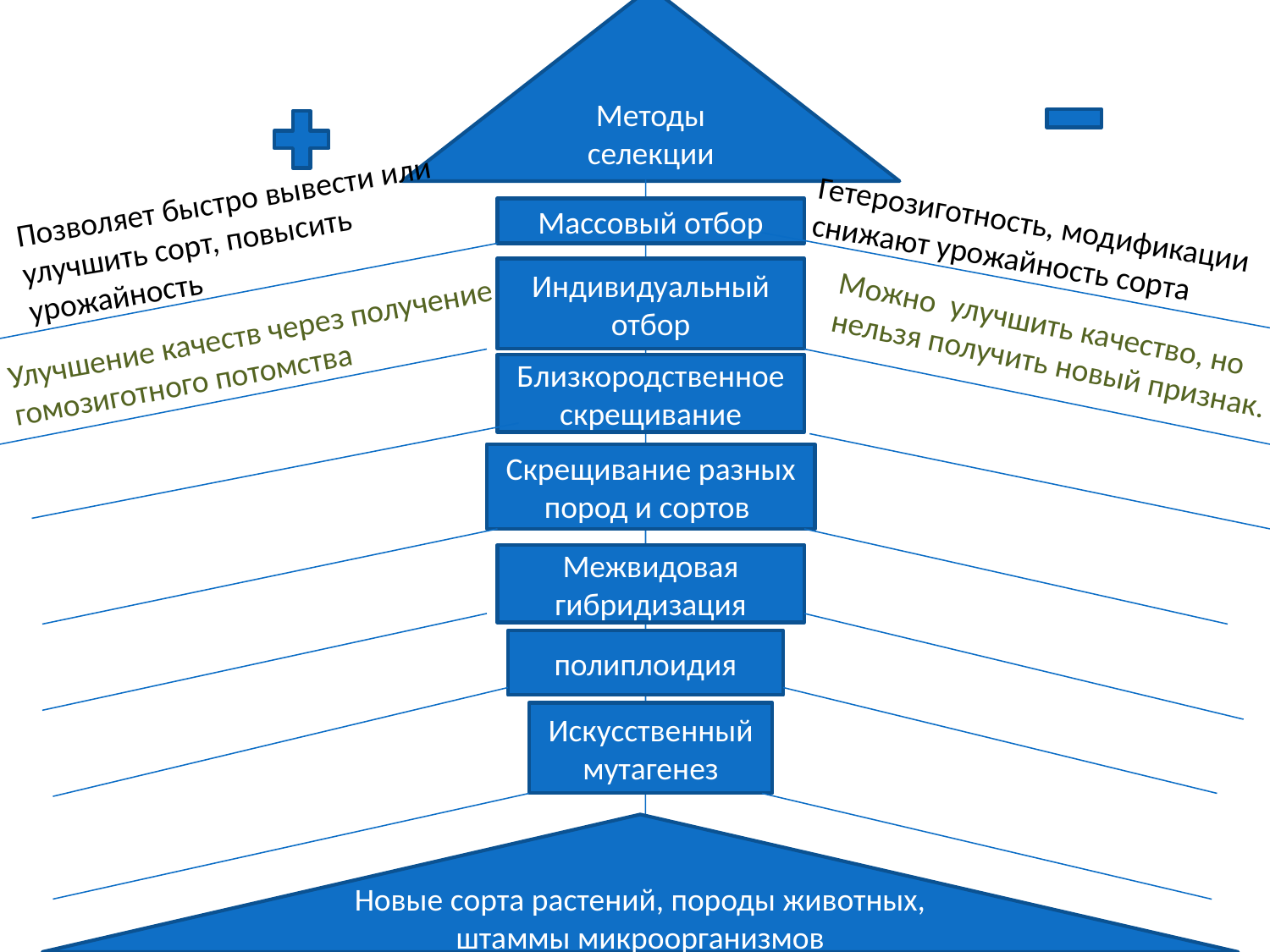

Методы селекции

Позволяет быстро вывести или улучшить сорт, повысить урожайность
Гетерозиготность, модификации
снижают урожайность сорта
Массовый отбор
Индивидуальный отбор
Можно  улучшить качество, но нельзя получить новый признак.
Улучшение качеств через получение гомозиготного потомства
Близкородственное скрещивание
#
Скрещивание разных пород и сортов
Межвидовая гибридизация
полиплоидия
Искусственный мутагенез
Новые сорта растений, породы животных, штаммы микроорганизмов